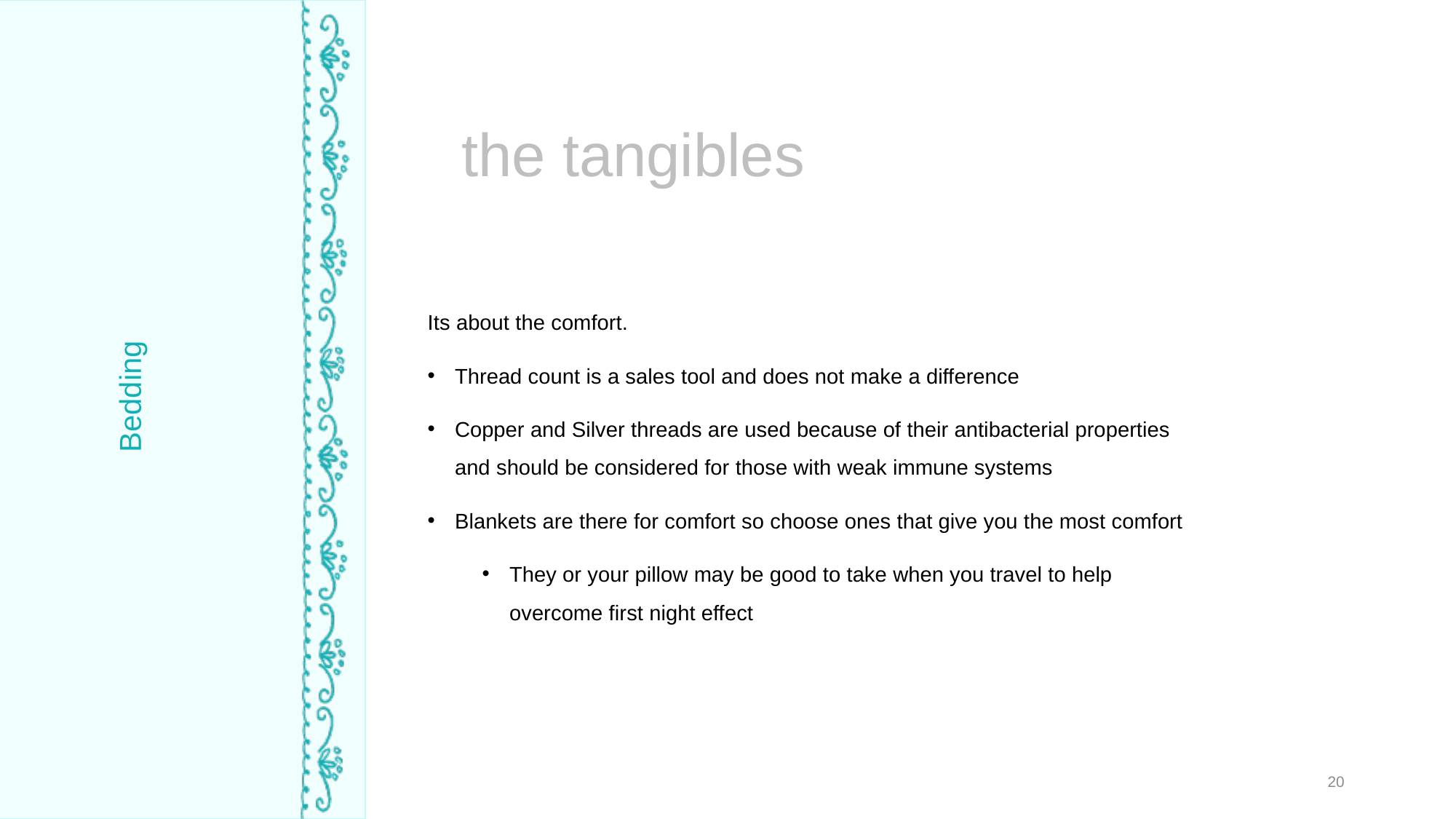

the tangibles
Its about the comfort.
Thread count is a sales tool and does not make a difference
Copper and Silver threads are used because of their antibacterial properties
and should be considered for those with weak immune systems
Blankets are there for comfort so choose ones that give you the most comfort
They or your pillow may be good to take when you travel to help
overcome first night effect
TIME ASLEEP
Bedding
20